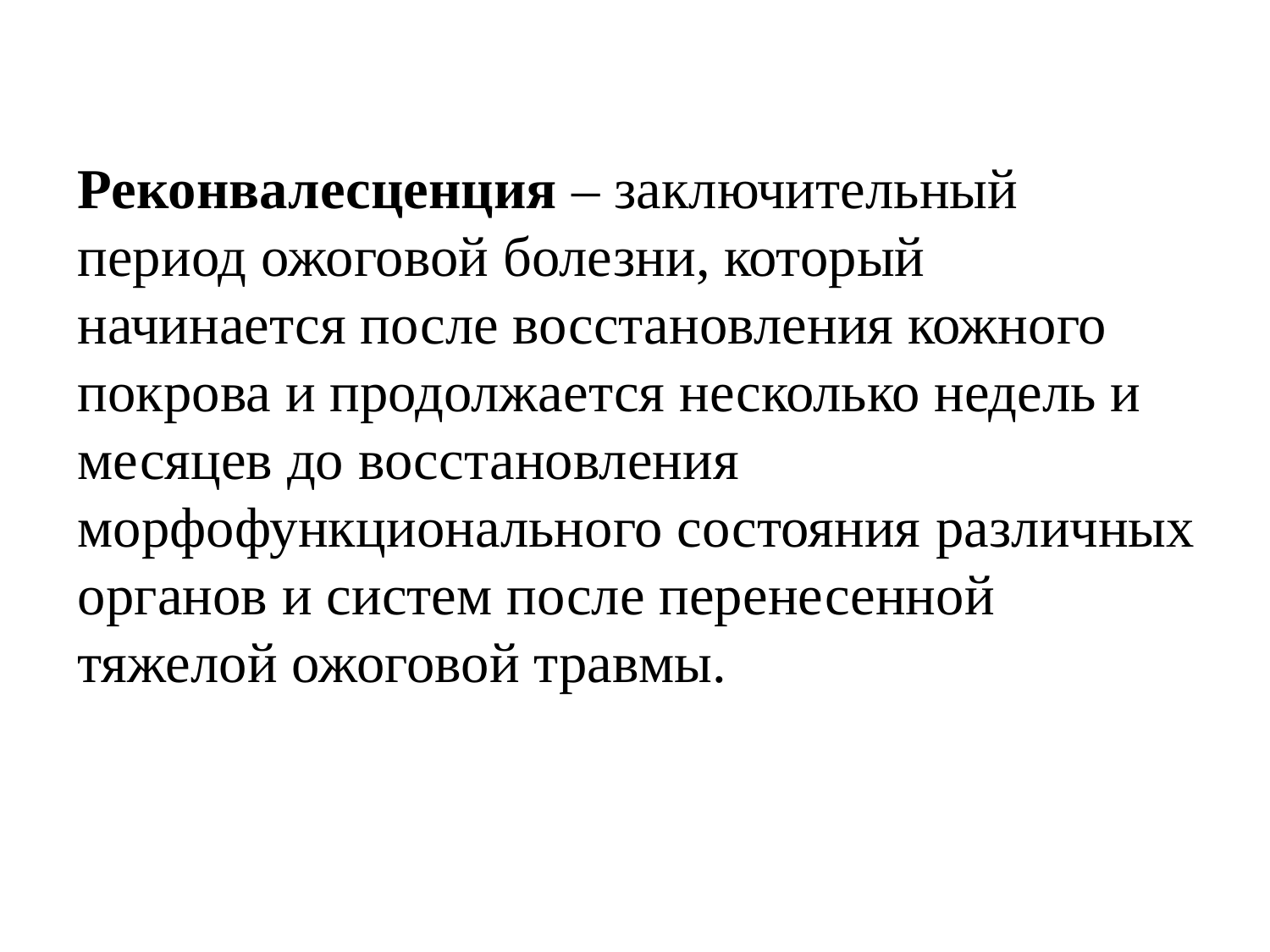

Реконвалесценция – заключительный период ожоговой болезни, который начинается после восстановления кожного покрова и продолжается несколько недель и месяцев до восстановления морфофункционального состояния различных органов и систем после перенесенной тяжелой ожоговой травмы.